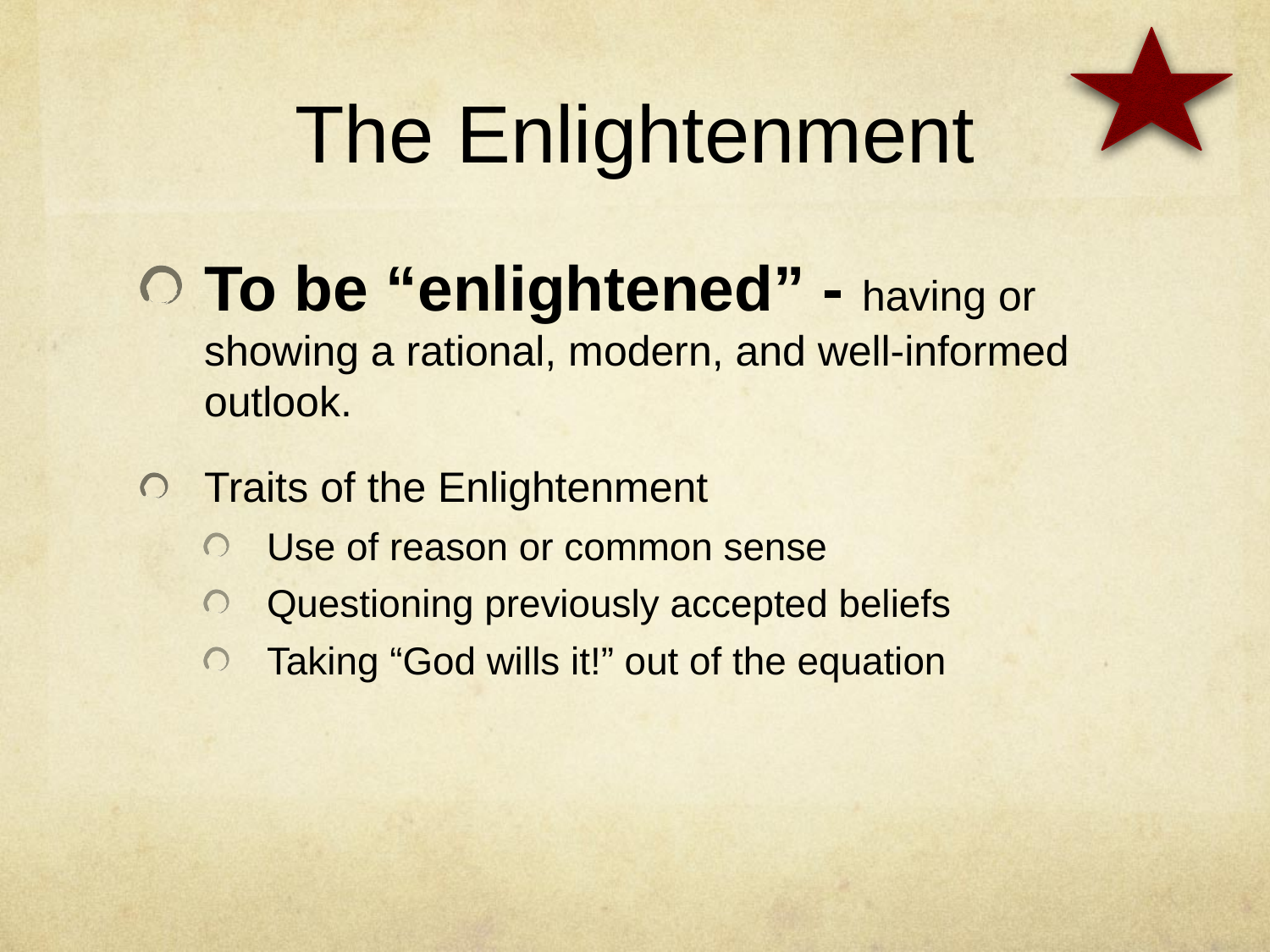

# The Enlightenment
To be “enlightened” - having or showing a rational, modern, and well-informed outlook.
Traits of the Enlightenment
Use of reason or common sense
Questioning previously accepted beliefs
Taking “God wills it!” out of the equation